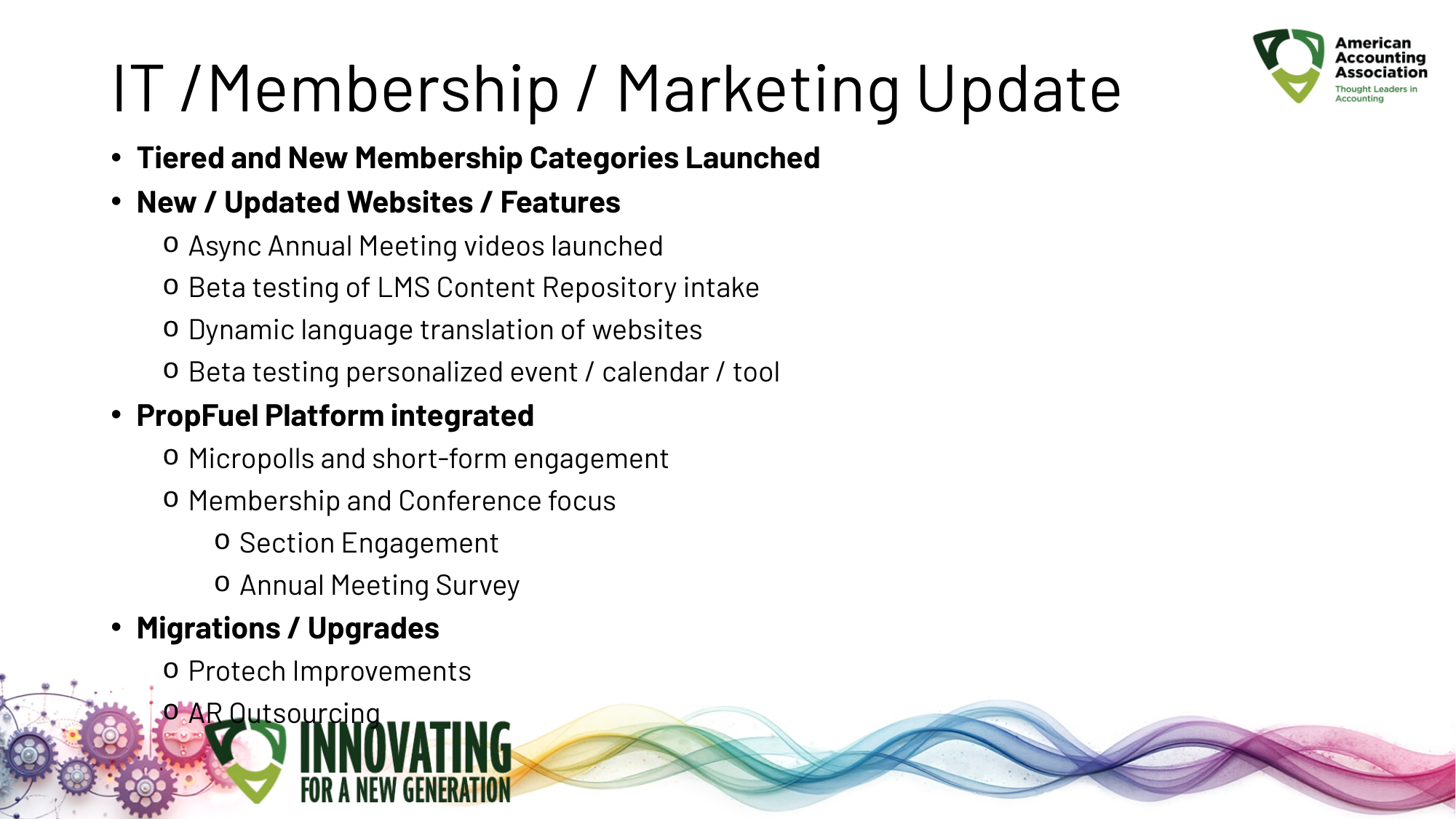

# IT /Membership / Marketing Update
Tiered and New Membership Categories Launched
New / Updated Websites / Features
Async Annual Meeting videos launched
Beta testing of LMS Content Repository intake
Dynamic language translation of websites
Beta testing personalized event / calendar / tool
PropFuel Platform integrated
Micropolls and short-form engagement
Membership and Conference focus
Section Engagement
Annual Meeting Survey
Migrations / Upgrades
Protech Improvements
AR Outsourcing